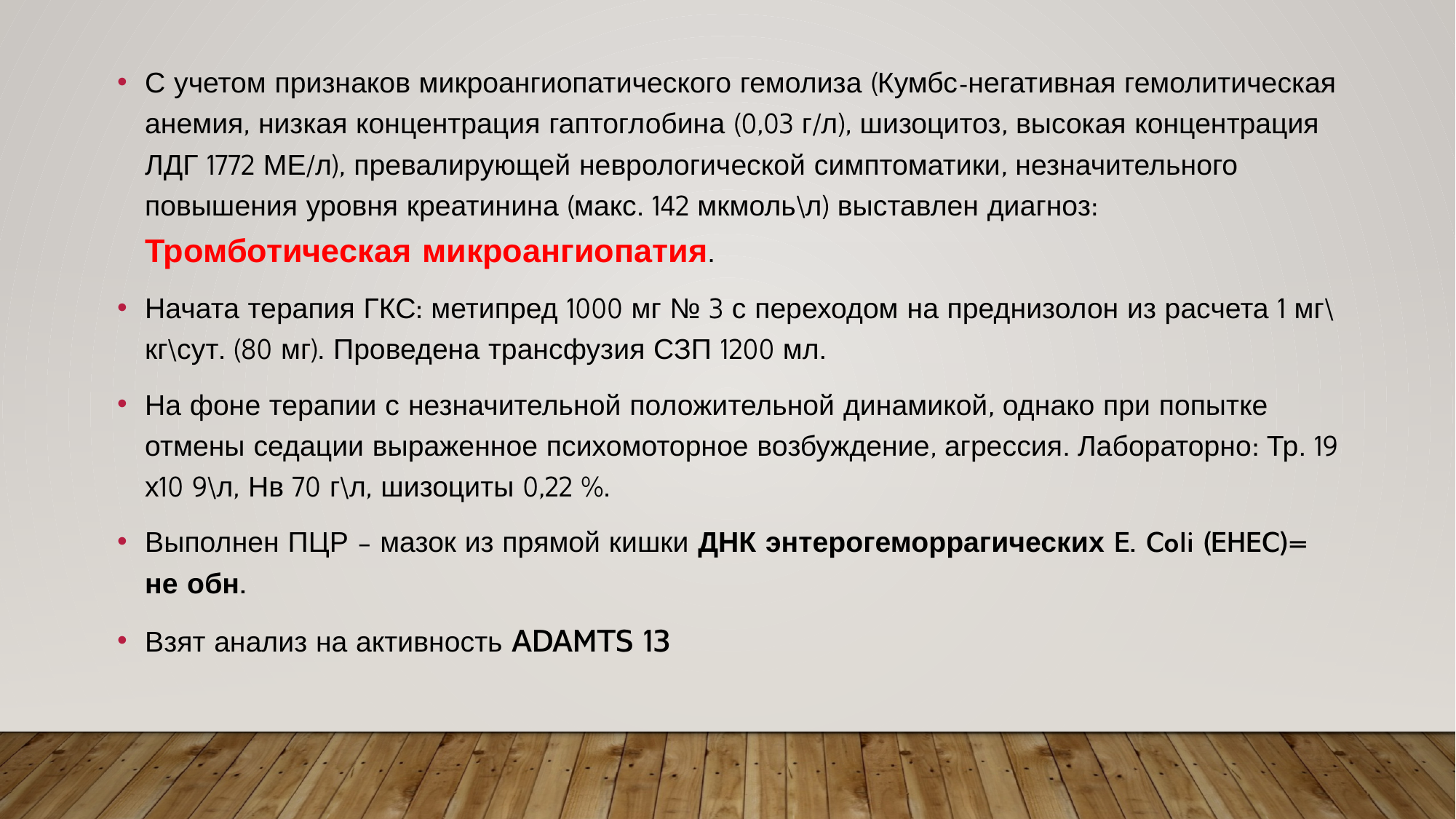

С учетом признаков микроангиопатического гемолиза (Кумбс-негативная гемолитическая анемия, низкая концентрация гаптоглобина (0,03 г/л), шизоцитоз, высокая концентрация ЛДГ 1772 МЕ/л), превалирующей неврологической симптоматики, незначительного повышения уровня креатинина (макс. 142 мкмоль\л) выставлен диагноз: Тромботическая микроангиопатия.
Начата терапия ГКС: метипред 1000 мг № 3 с переходом на преднизолон из расчета 1 мг\кг\сут. (80 мг). Проведена трансфузия СЗП 1200 мл.
На фоне терапии с незначительной положительной динамикой, однако при попытке отмены седации выраженное психомоторное возбуждение, агрессия. Лабораторно: Тр. 19 х10 9\л, Нв 70 г\л, шизоциты 0,22 %.
Выполнен ПЦР – мазок из прямой кишки ДНК энтерогеморрагических E. Coli (EHEC)= не обн.
Взят анализ на активность ADAMTS 13